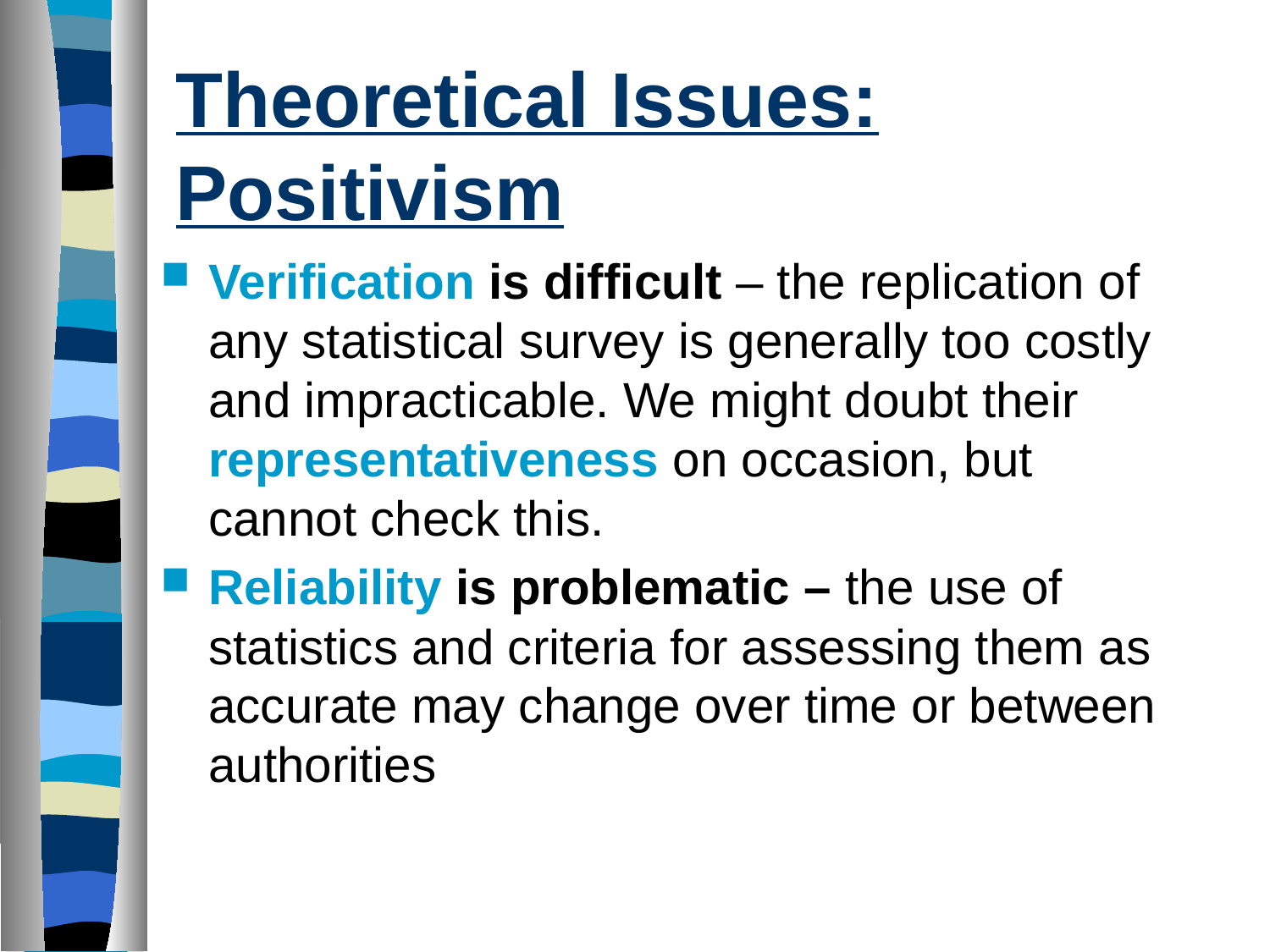

# Theoretical Issues: Positivism

Verification is difficult – the replication of any statistical survey is generally too costly and impracticable. We might doubt their representativeness on occasion, but cannot check this.
Reliability is problematic – the use of statistics and criteria for assessing them as accurate may change over time or between authorities